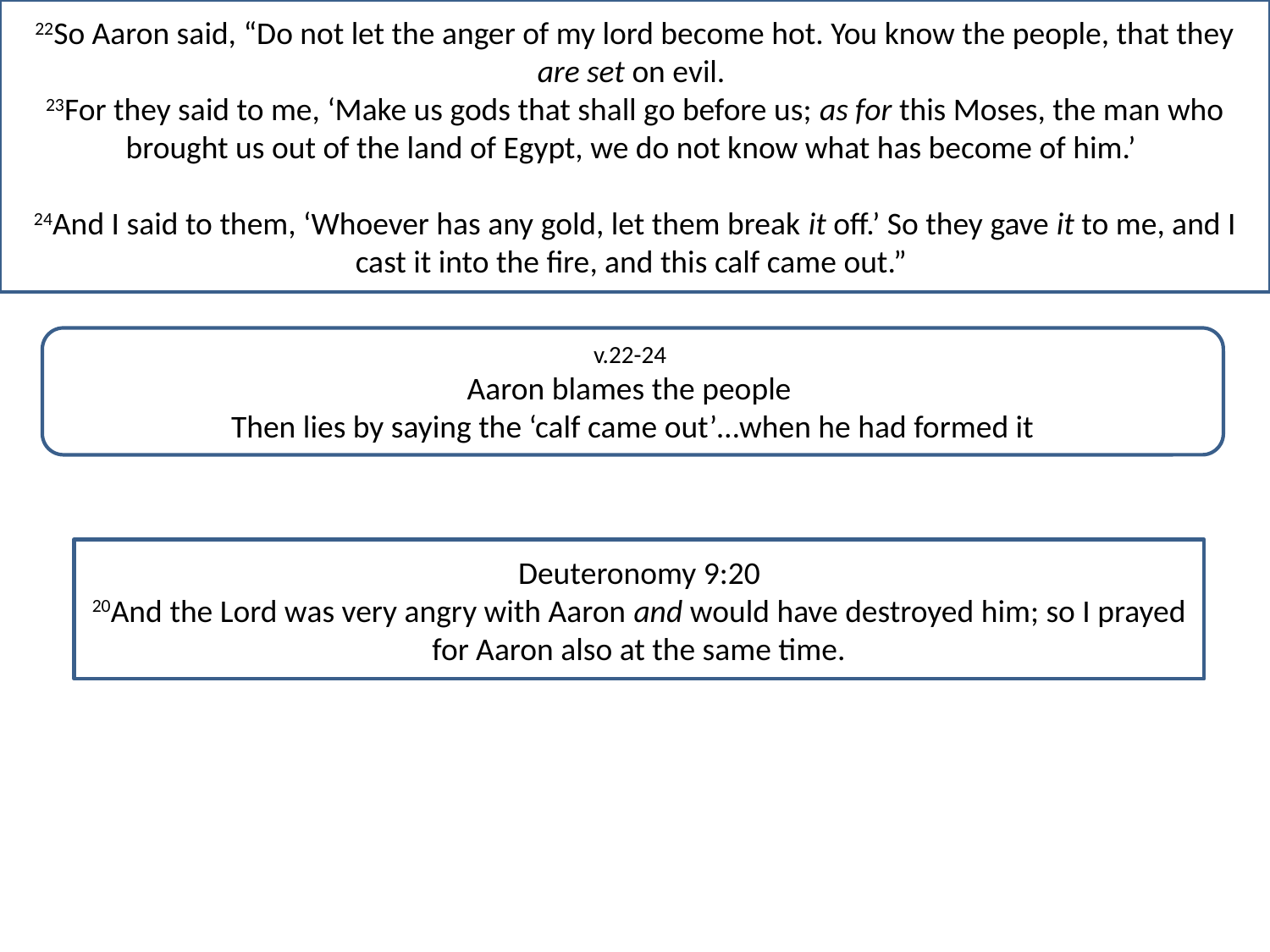

22So Aaron said, “Do not let the anger of my lord become hot. You know the people, that they are set on evil.
23For they said to me, ‘Make us gods that shall go before us; as for this Moses, the man who brought us out of the land of Egypt, we do not know what has become of him.’
24And I said to them, ‘Whoever has any gold, let them break it off.’ So they gave it to me, and I cast it into the fire, and this calf came out.”
v.22-24
Aaron blames the people
Then lies by saying the ‘calf came out’…when he had formed it
Deuteronomy 9:20
20And the Lord was very angry with Aaron and would have destroyed him; so I prayed for Aaron also at the same time.